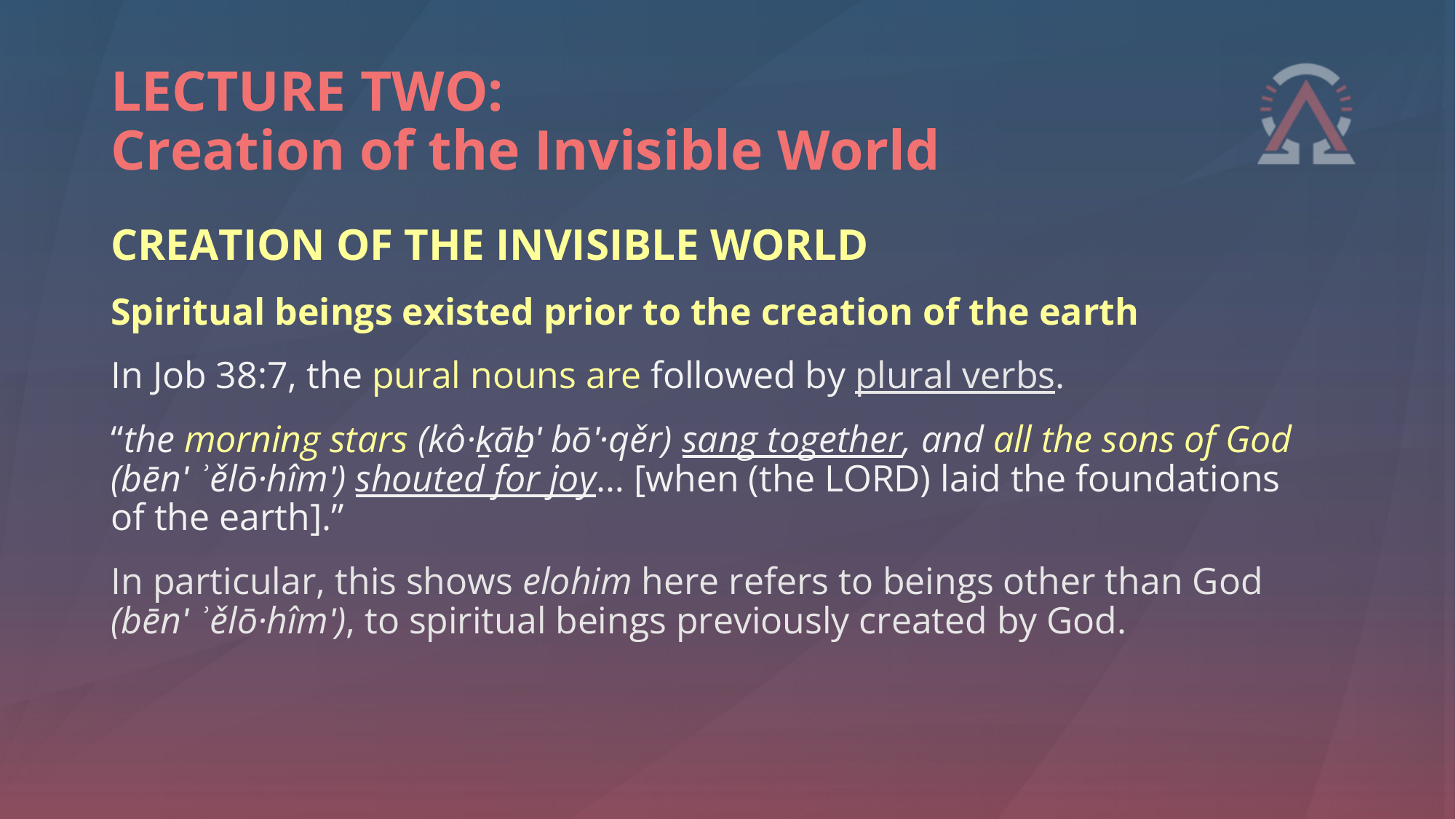

# LECTURE TWO: Creation of the Invisible World
CREATION OF THE INVISIBLE WORLD
Spiritual beings existed prior to the creation of the earth
In Job 38:7, the pural nouns are followed by plural verbs.
“the morning stars (kô·ḵāḇʹ bōʹ·qěr) sang together, and all the sons of God (bēnʹ ʾělō·hîmʹ) shouted for joy… [when (the LORD) laid the foundations of the earth].”
In particular, this shows elohim here refers to beings other than God (bēnʹ ʾělō·hîmʹ), to spiritual beings previously created by God.